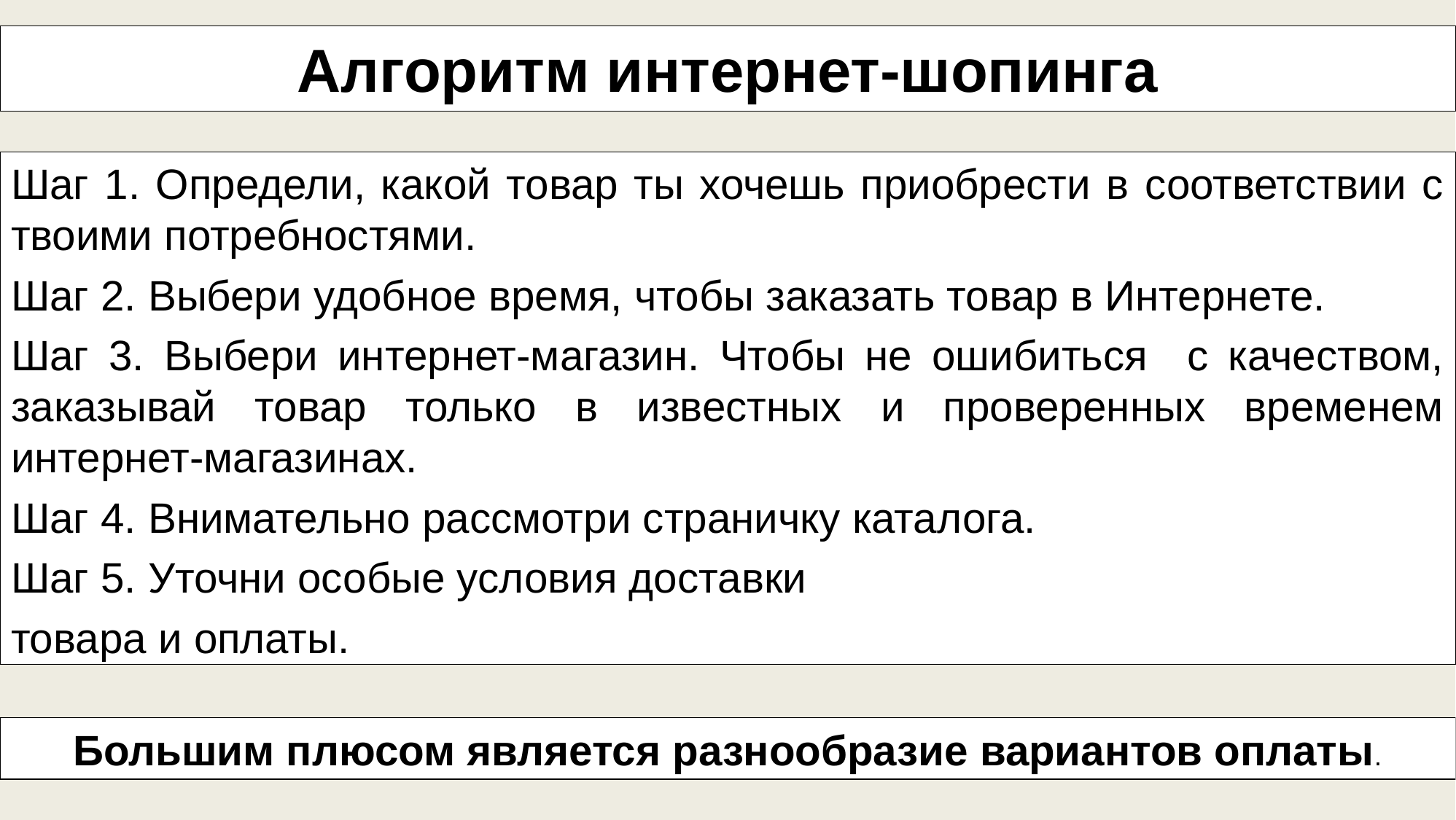

Алгоритм интернет-шопинга
Шаг 1. Определи, какой товар ты хочешь приобрести в соответствии с твоими потребностями.
Шаг 2. Выбери удобное время, чтобы заказать товар в Интернете.
Шаг 3. Выбери интернет-магазин. Чтобы не ошибиться  с качеством, заказывай товар только в известных и проверенных временем интернет-магазинах.
Шаг 4. Внимательно рассмотри страничку каталога.
Шаг 5. Уточни особые условия доставки
товара и оплаты.
Большим плюсом является разнообразие вариантов оплаты.